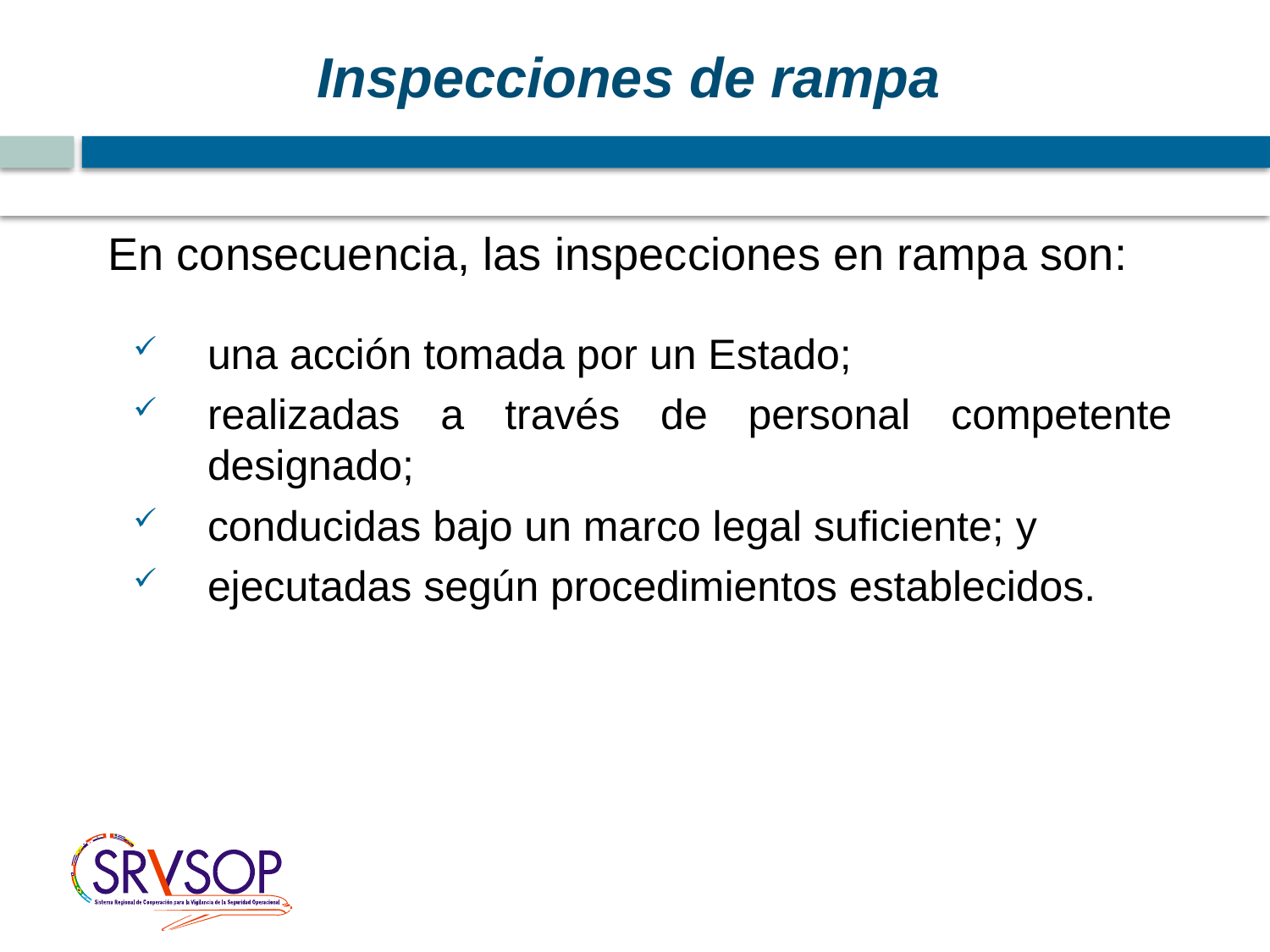

Inspecciones de rampa
En consecuencia, las inspecciones en rampa son:

una acción tomada por un Estado;
realizadas a través de personal competente designado;
conducidas bajo un marco legal suficiente; y
ejecutadas según procedimientos establecidos.